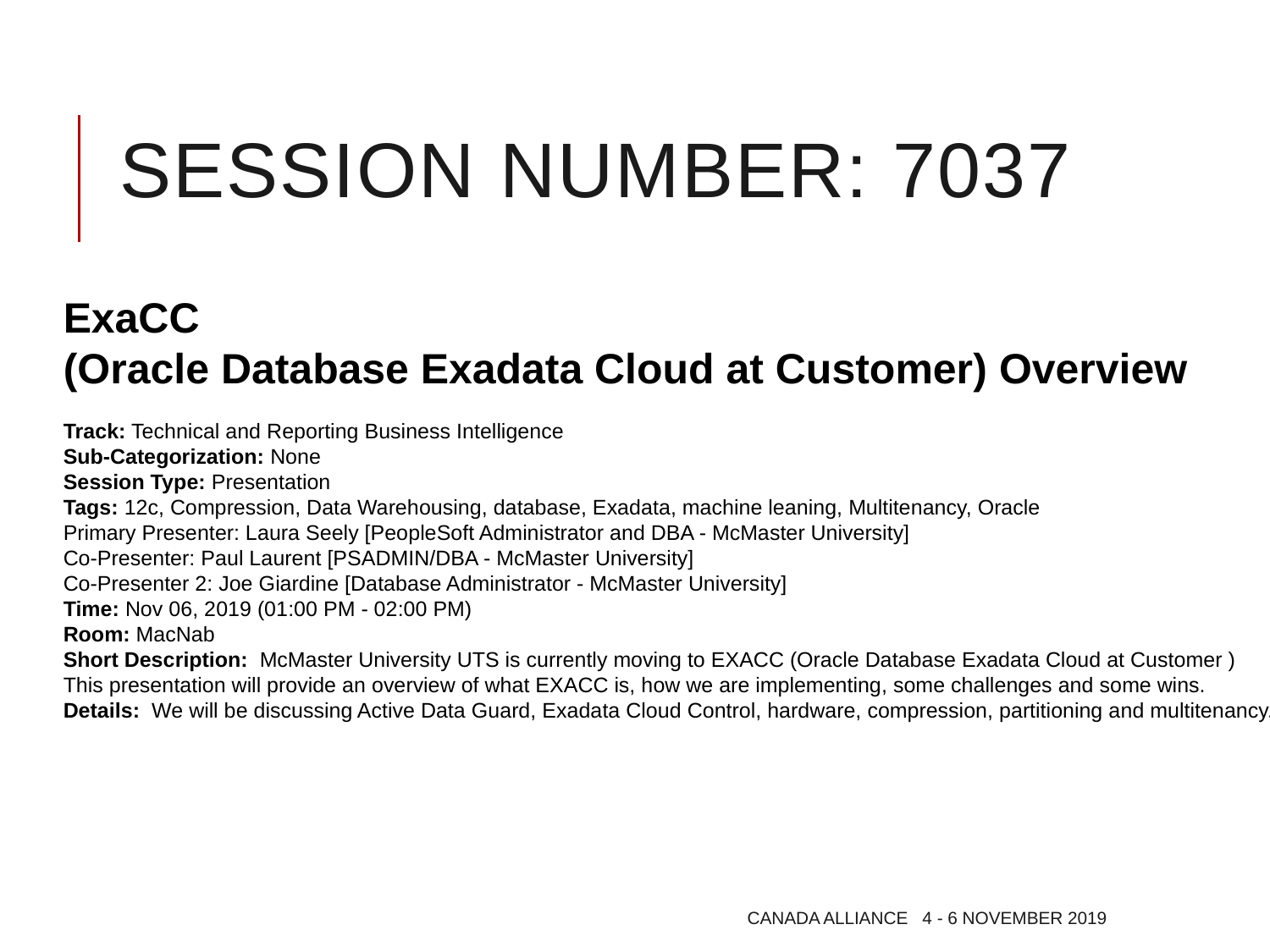

# Session Number: 7037

ExaCC
(Oracle Database Exadata Cloud at Customer) Overview
Track: Technical and Reporting Business Intelligence
Sub-Categorization: None
Session Type: Presentation
Tags: 12c, Compression, Data Warehousing, database, Exadata, machine leaning, Multitenancy, Oracle
Primary Presenter: Laura Seely [PeopleSoft Administrator and DBA - McMaster University]
Co-Presenter: Paul Laurent [PSADMIN/DBA - McMaster University]
Co-Presenter 2: Joe Giardine [Database Administrator - McMaster University]
Time: Nov 06, 2019 (01:00 PM - 02:00 PM)
Room: MacNab
Short Description:  McMaster University UTS is currently moving to EXACC (Oracle Database Exadata Cloud at Customer )
This presentation will provide an overview of what EXACC is, how we are implementing, some challenges and some wins.
Details:  We will be discussing Active Data Guard, Exadata Cloud Control, hardware, compression, partitioning and multitenancy.
Canada Alliance   4 - 6 November 2019